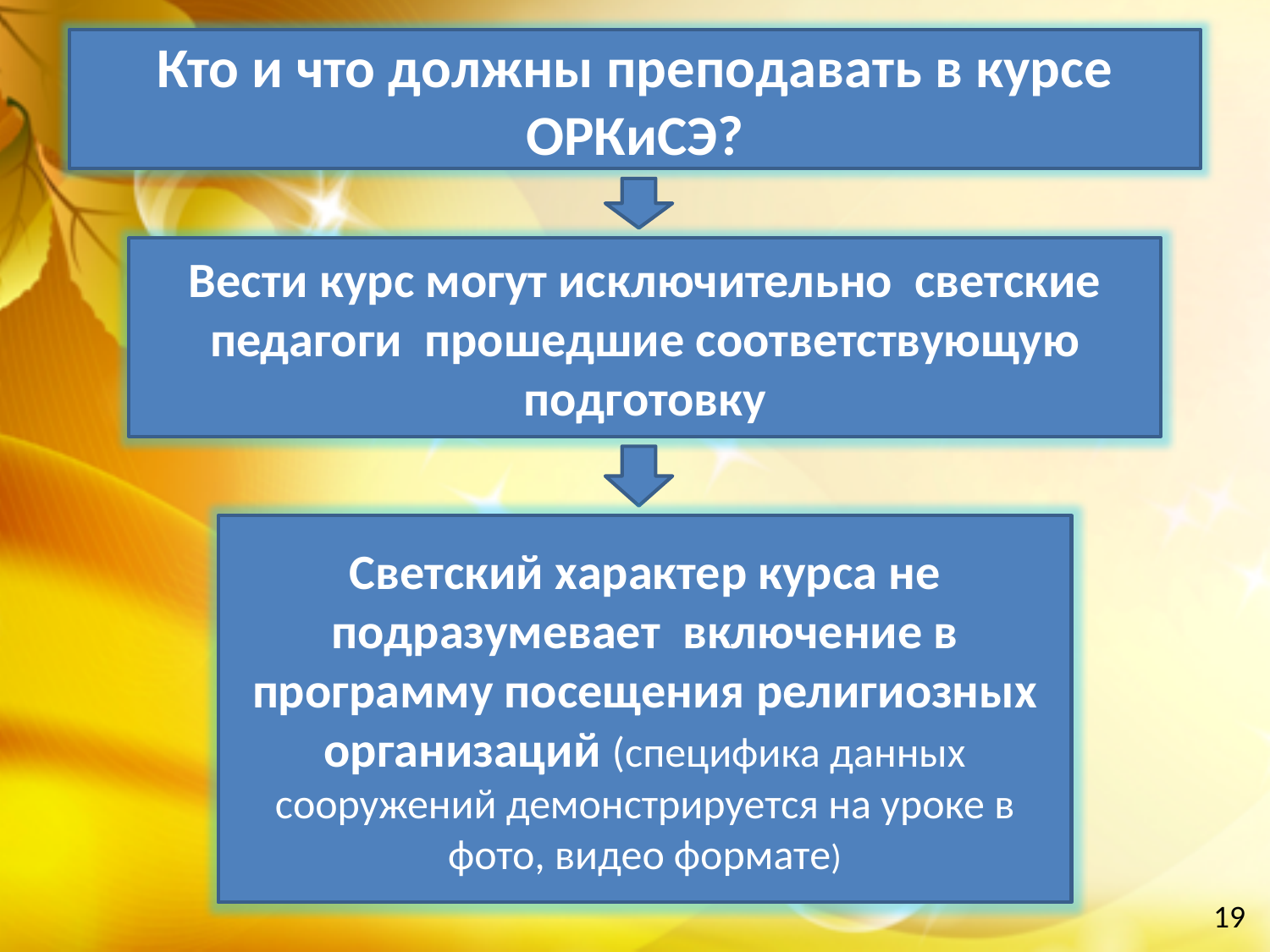

Кто и что должны преподавать в курсе ОРКиСЭ?
#

Вести курс могут исключительно  светские педагоги  прошедшие соответствующую подготовку

Светский характер курса не подразумевает  включение в программу посещения религиозных организаций (специфика данных сооружений демонстрируется на уроке в фото, видео формате)
19